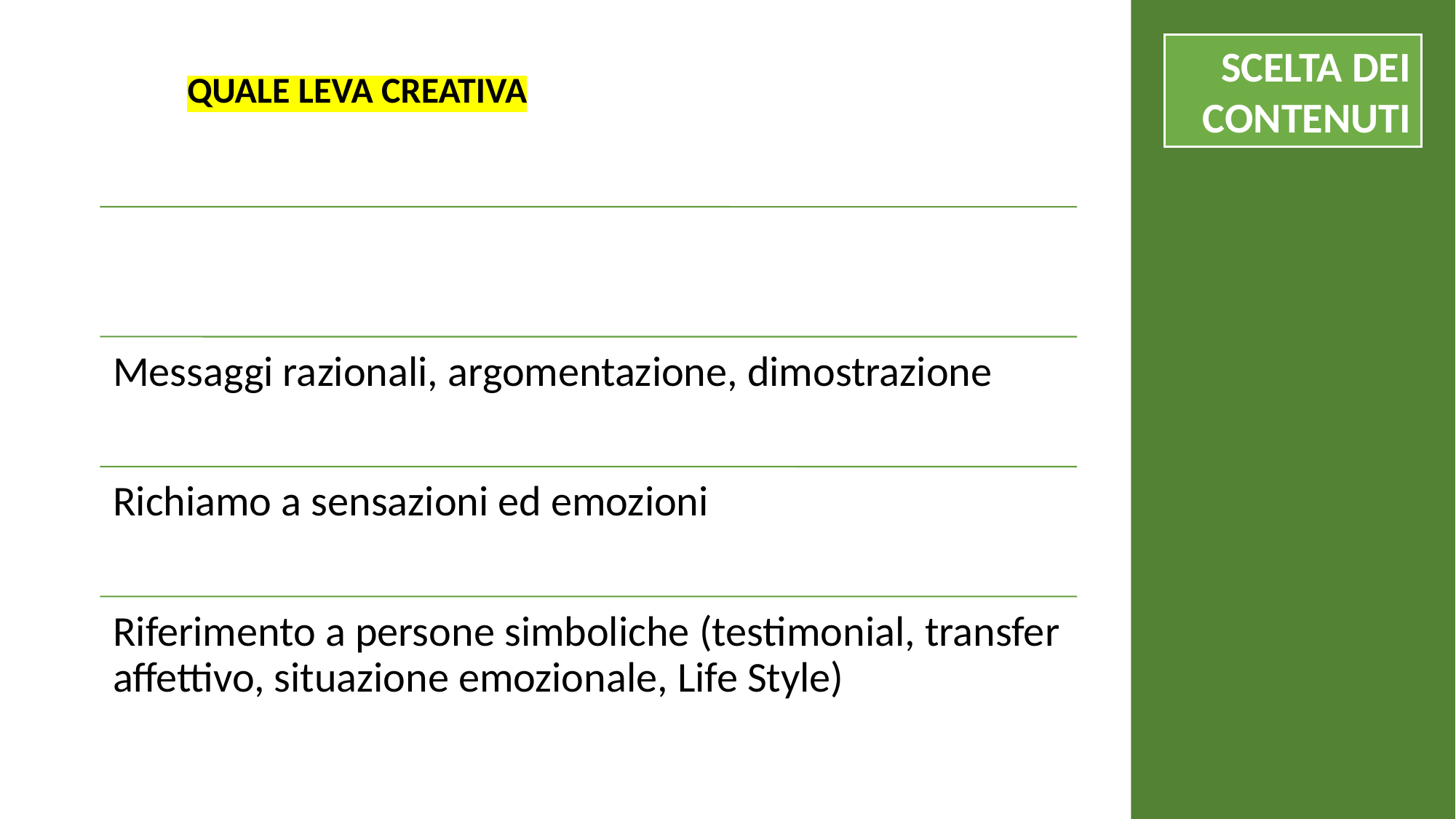

SCELTA DEI CONTENUTI
QUALE LEVA CREATIVA

Messaggi razionali, argomentazione, dimostrazione
Richiamo a sensazioni ed emozioni
Riferimento a persone simboliche (testimonial, transfer affettivo, situazione emozionale, Life Style)